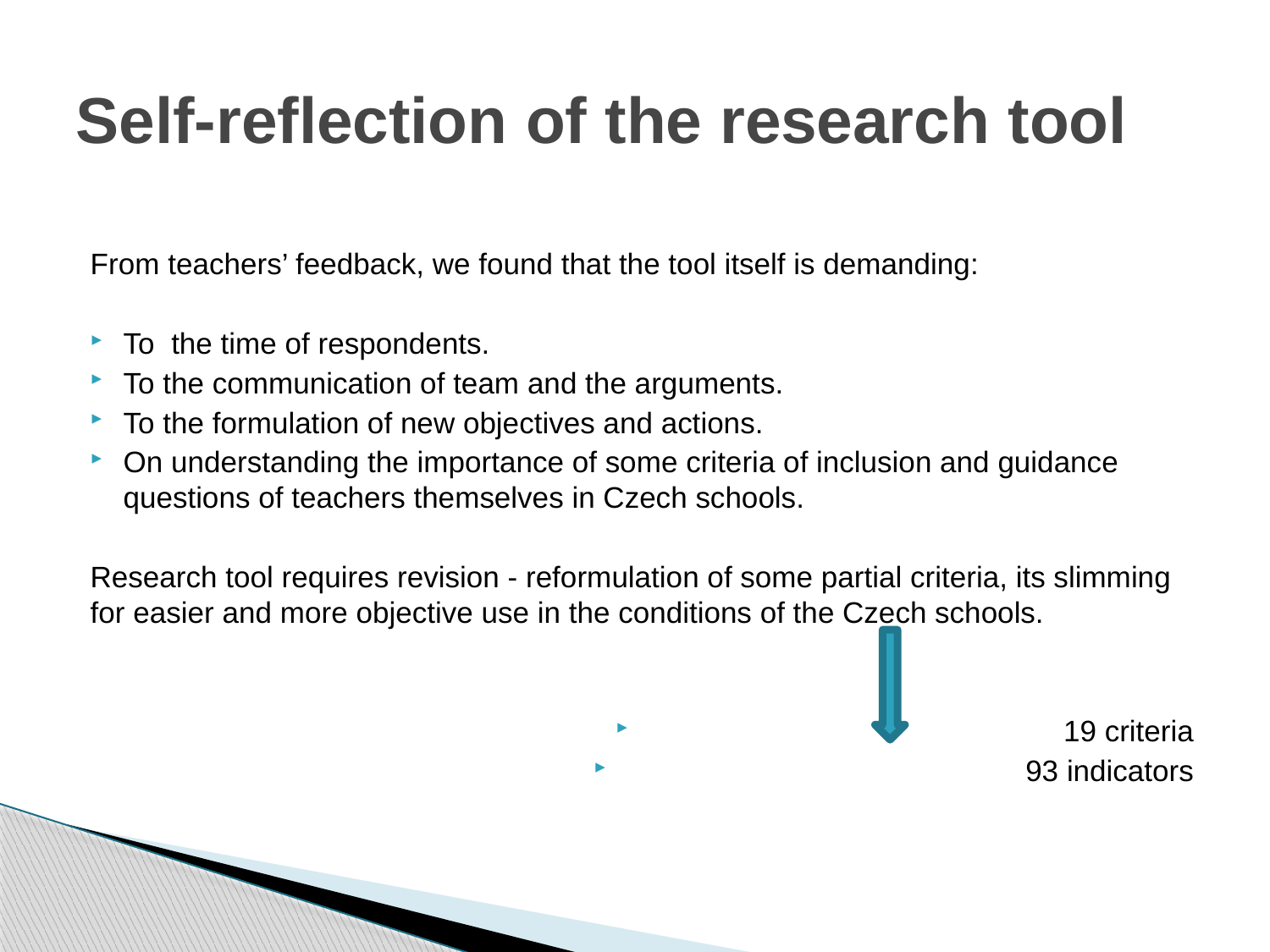

# Self-reflection of the research tool

From teachers’ feedback, we found that the tool itself is demanding:

To  the time of respondents.
To the communication of team and the arguments.
To the formulation of new objectives and actions.
On understanding the importance of some criteria of inclusion and guidance questions of teachers themselves in Czech schools.

Research tool requires revision - reformulation of some partial criteria, its slimming for easier and more objective use in the conditions of the Czech schools.

19 criteria
93 indicators